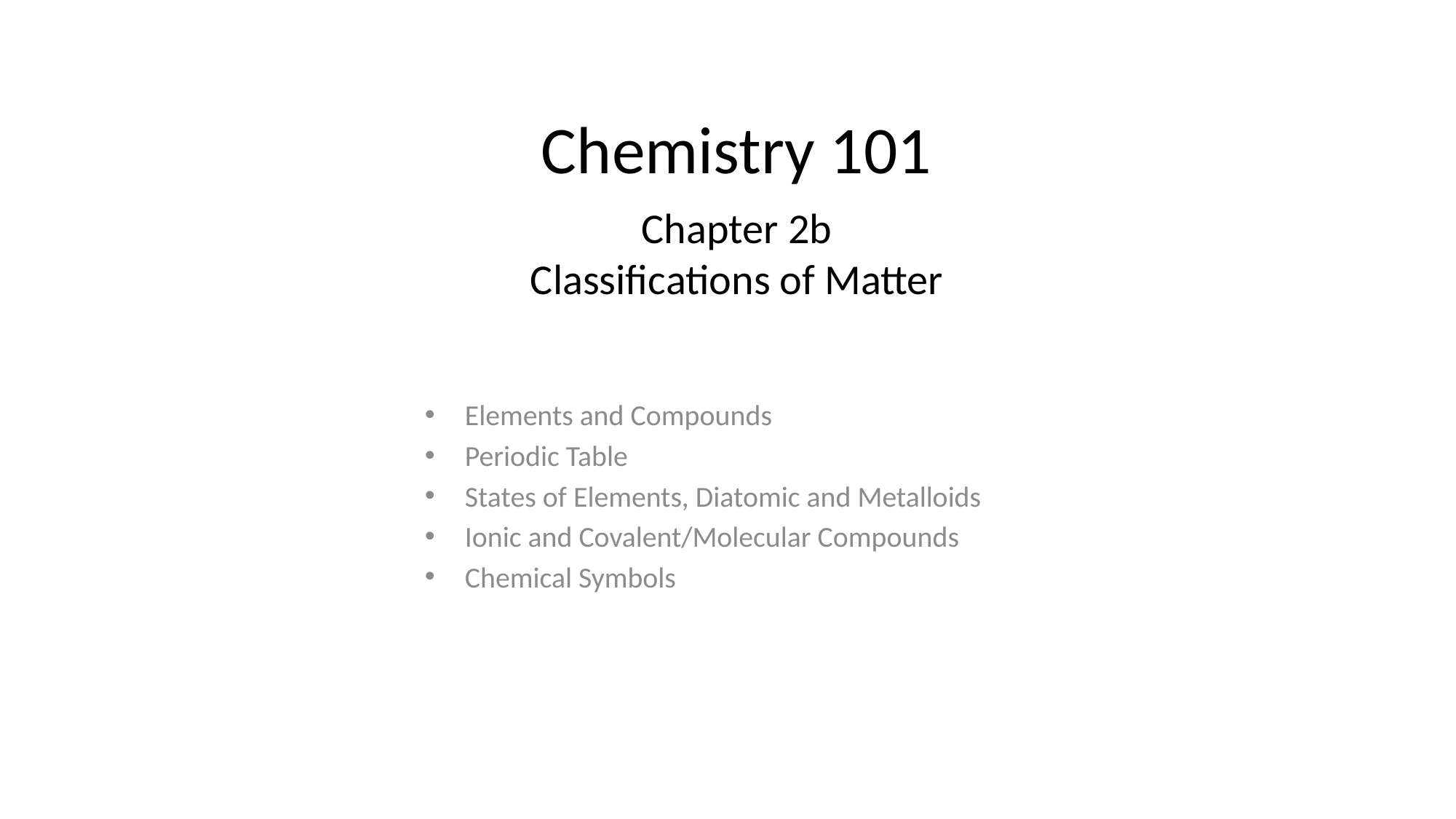

Chemistry 101
Chapter 2b
Classifications of Matter
Elements and Compounds
Periodic Table
States of Elements, Diatomic and Metalloids
Ionic and Covalent/Molecular Compounds
Chemical Symbols